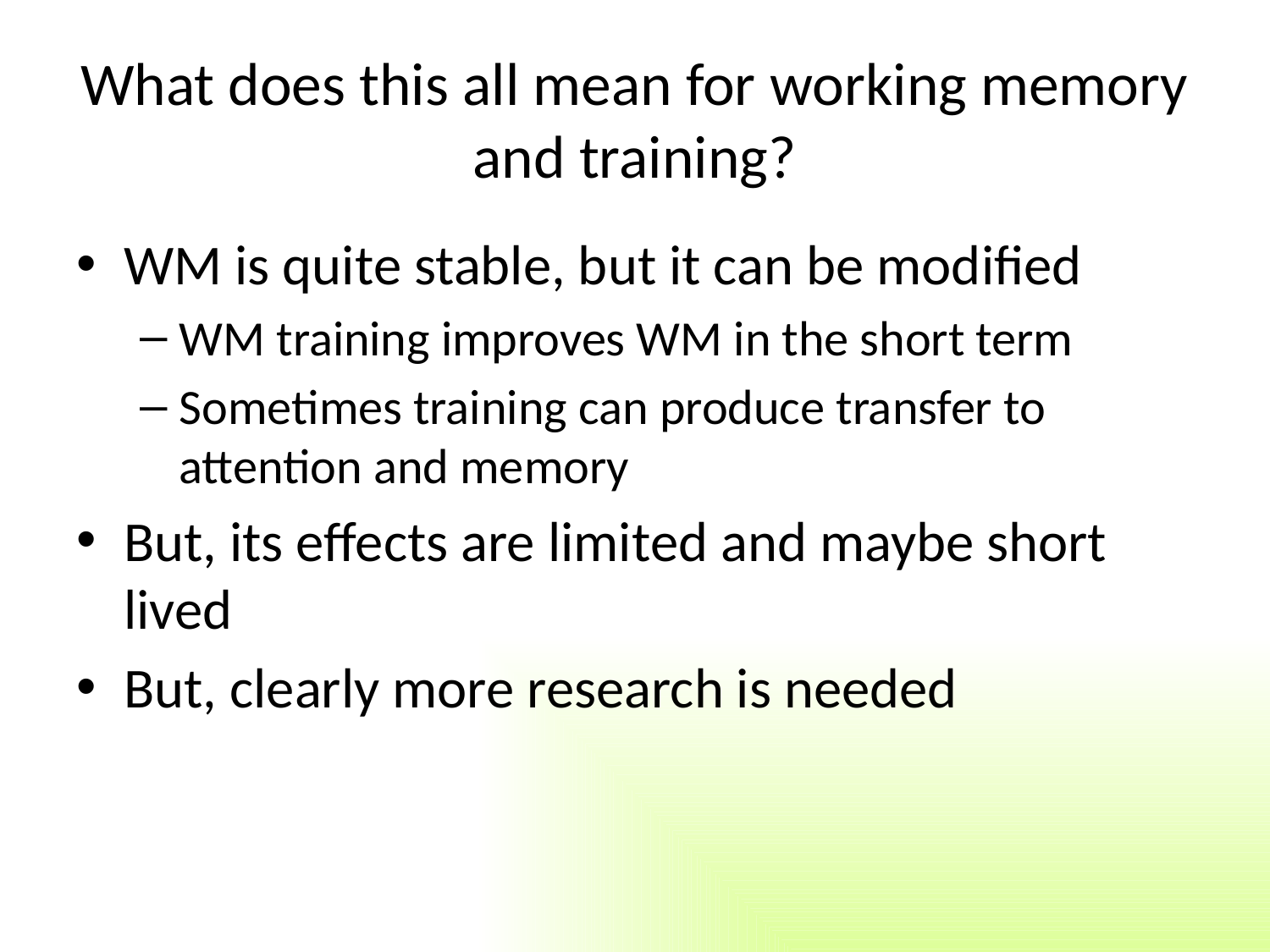

# What does this all mean for working memory and training?
WM is quite stable, but it can be modified
WM training improves WM in the short term
Sometimes training can produce transfer to attention and memory
But, its effects are limited and maybe short lived
But, clearly more research is needed